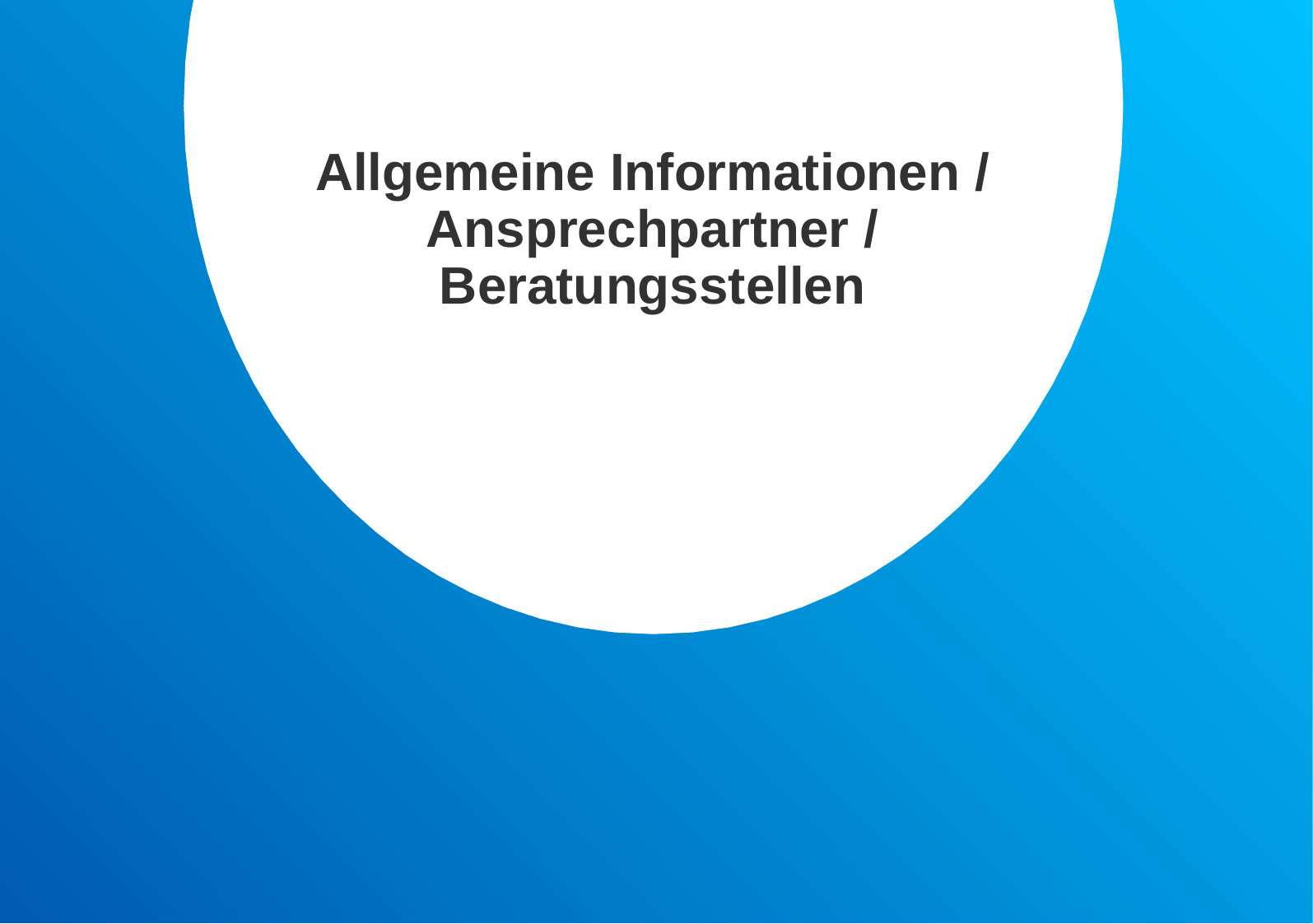

# Allgemeine Informationen / Ansprechpartner / Beratungsstellen